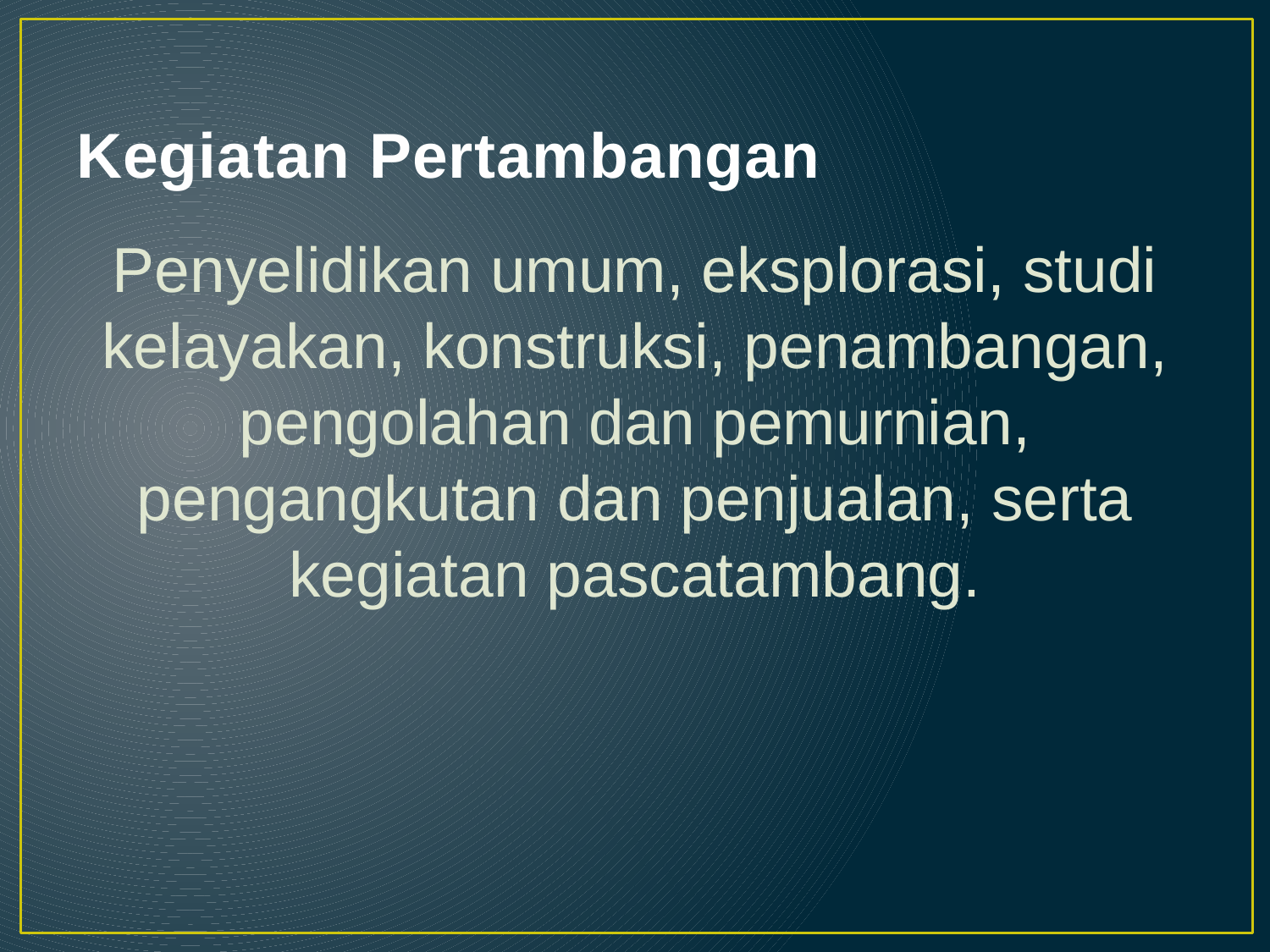

# Kegiatan Pertambangan
Penyelidikan umum, eksplorasi, studi kelayakan, konstruksi, penambangan, pengolahan dan pemurnian, pengangkutan dan penjualan, serta kegiatan pascatambang.